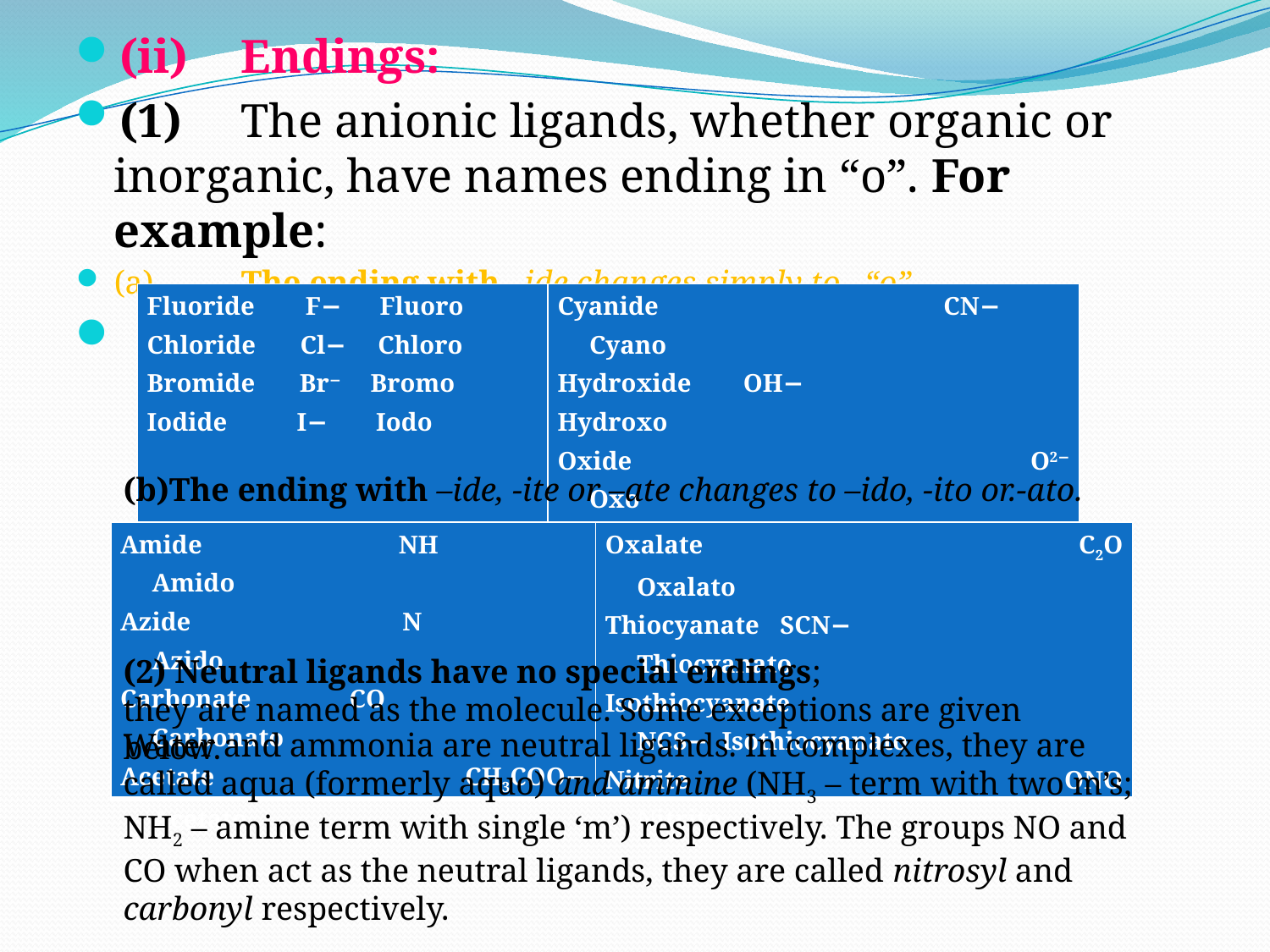

(ii)	Endings:
(1) 	The anionic ligands, whether organic or inorganic, have names ending in “o”. For example:
(a)  	The ending with –ide changes simply to –“o”.

| Fluoride F− Fluoro Chloride Cl− Chloro Bromide Br− Bromo Iodide I− Iodo | Cyanide CN− Cyano Hydroxide OH− Hydroxo Oxide O2− Oxo Peroxide O Peroxo |
| --- | --- |
(b)The ending with –ide, -ite or –ate changes to –ido, -ito or.-ato.
| Amide NH Amido Azide N Azido Carbonate CO Carbonato Acetate CH3COO− Acetato | Oxalate C2O Oxalato Thiocyanate SCN− Thiocyanato Isothiocyanate NCS− Isothiocyanato Nitrite ONO Nitrito |
| --- | --- |
(2) Neutral ligands have no special endings;
they are named as the molecule. Some exceptions are given below.
Water and ammonia are neutral ligands. In complexes, they are called aqua (formerly aquo) and ammine (NH3 – term with two m’s; NH2 – amine term with single ‘m’) respectively. The groups NO and CO when act as the neutral ligands, they are called nitrosyl and carbonyl respectively.